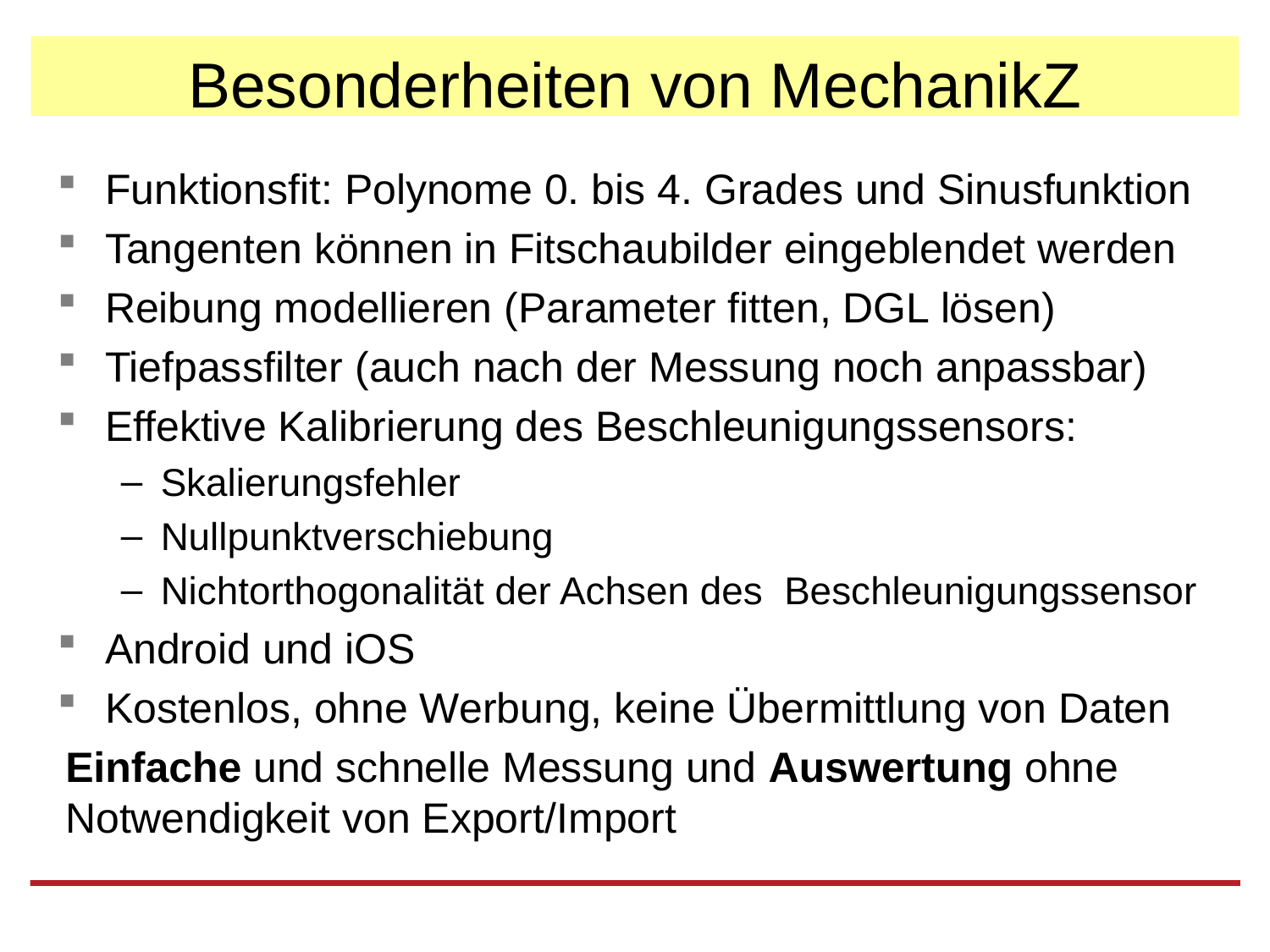

# Besonderheiten von MechanikZ
Funktionsfit: Polynome 0. bis 4. Grades und Sinusfunktion
Tangenten können in Fitschaubilder eingeblendet werden
Reibung modellieren (Parameter fitten, DGL lösen)
Tiefpassfilter (auch nach der Messung noch anpassbar)
Effektive Kalibrierung des Beschleunigungssensors:
Skalierungsfehler
Nullpunktverschiebung
Nichtorthogonalität der Achsen des  Beschleunigungssensor
Android und iOS
Kostenlos, ohne Werbung, keine Übermittlung von Daten
Einfache und schnelle Messung und Auswertung ohne Notwendigkeit von Export/Import